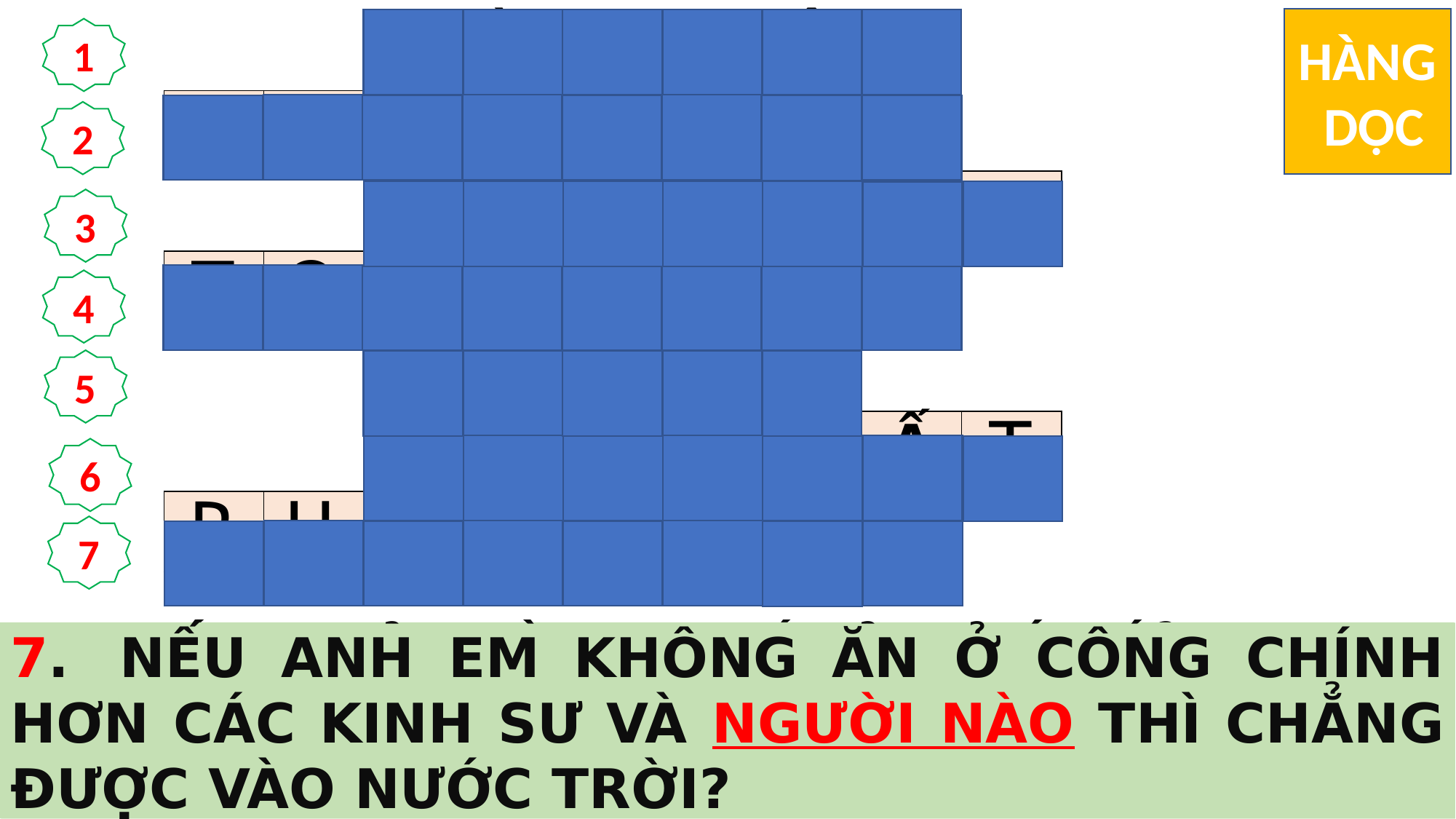

HÀNG
 DỌC

|  |  | L | Ề | L | U | Ậ | T |  |  |  |
| --- | --- | --- | --- | --- | --- | --- | --- | --- | --- | --- |
| T | H | I | Ê | U | Đ | Ố | T |  |  |  |
|  |  | Q | U | A | N | T | Ò | A |  |  |
| T | O | À | N | T | H | Â | N |  |  |  |
|  |  | N | É | M | Đ | I |  |  |  |  |
|  |  | N | H | Ỏ | N | H | Ấ | T |  |  |
| P | H | A | R | I | S | Ê | U |  |  |  |
1

2

3

4
5

6
7

5.	NẾU MẮT PHẢI CỦA ANH LÀM CỚ CHO ANH SA NGÃ, THÌ HÃY MÓC MÀ LÀM SAO?
4.	THÀ MẤT MỘT PHẦN THÂN THỂ, CÒN HƠN LÀ CÁI GÌ PHẢI SA HOẢ NGỤC?
7.	NẾU ANH EM KHÔNG ĂN Ở CÔNG CHÍNH HƠN CÁC KINH SƯ VÀ NGƯỜI NÀO THÌ CHẲNG ĐƯỢC VÀO NƯỚC TRỜI?
6.	AI BÃI BỎ ĐIỀU RĂN NHỎ NHẤT ẤY, VÀ DẠY NGƯỜI TA LÀM NHƯ THẾ, THÌ SẼ BỊ GỌI LÀ KẺ NÀO TRONG NƯỚC TRỜI?
1.	TRƯỚC KHI TRỜI ĐẤT QUA ĐI, THÌ MỘT CHẤM MỘT PHẾT TRONG CÁI GÌ CŨNG SẼ KHÔNG QUA ĐI?
2.	AI CHỬI ANH EM MÌNH LÀ QUÂN PHẢN ĐẠO, THÌ ĐÁNG BỊ LỬA HỎA NGỤC LÀM SAO?
3.	NẾU ĐANG TRÊN ĐƯỜNG TỚI CỬA CÔNG MÀ KHÔNG MAU MAU GIÀN XẾP THÌ SẼ BỊ NỘP CHO AI?